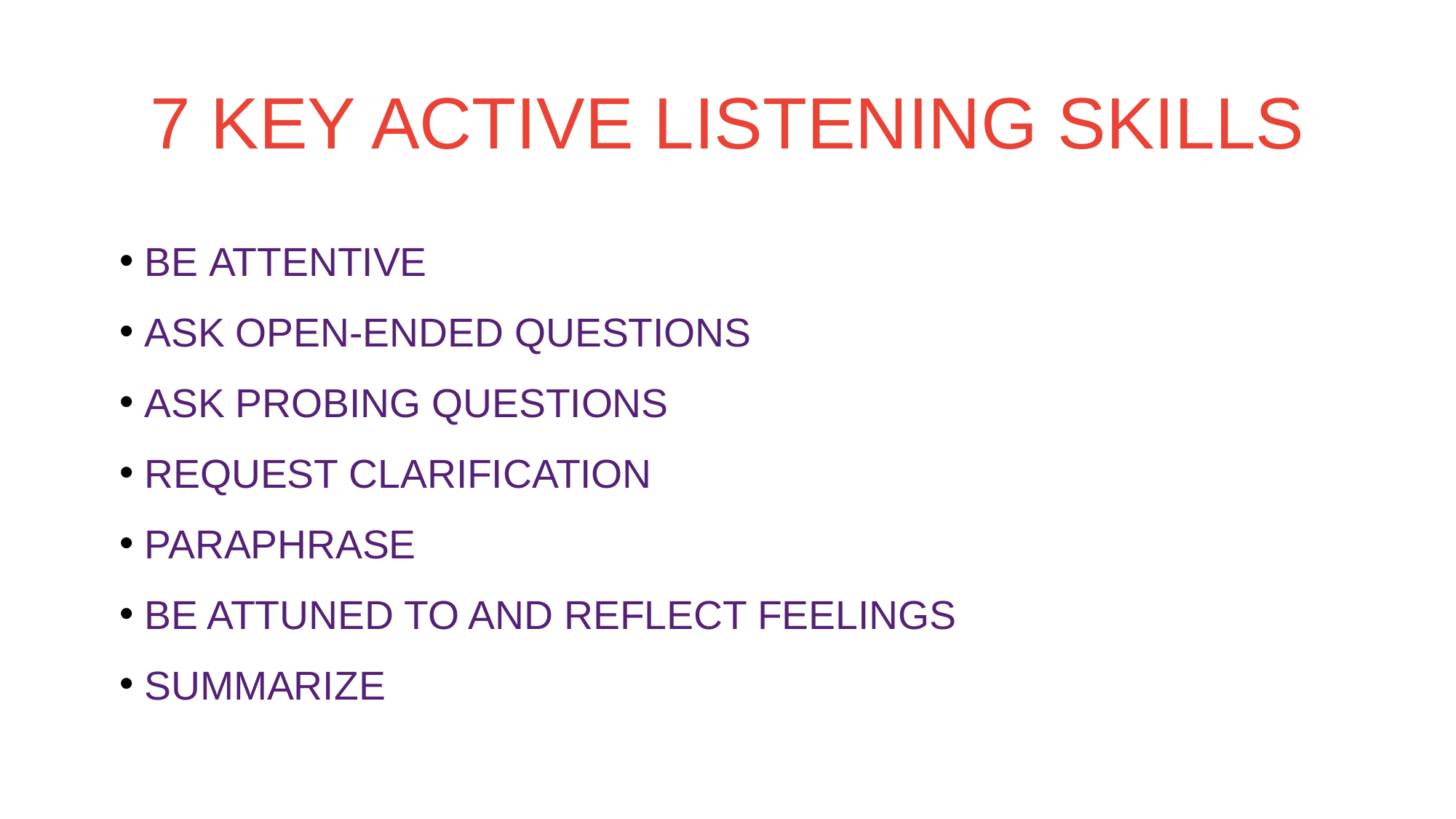

# 7 Key Active Listening Skills
Be attentive
Ask open-ended questions
Ask probing questions
Request clarification
Paraphrase
Be attuned to and reflect feelings
Summarize